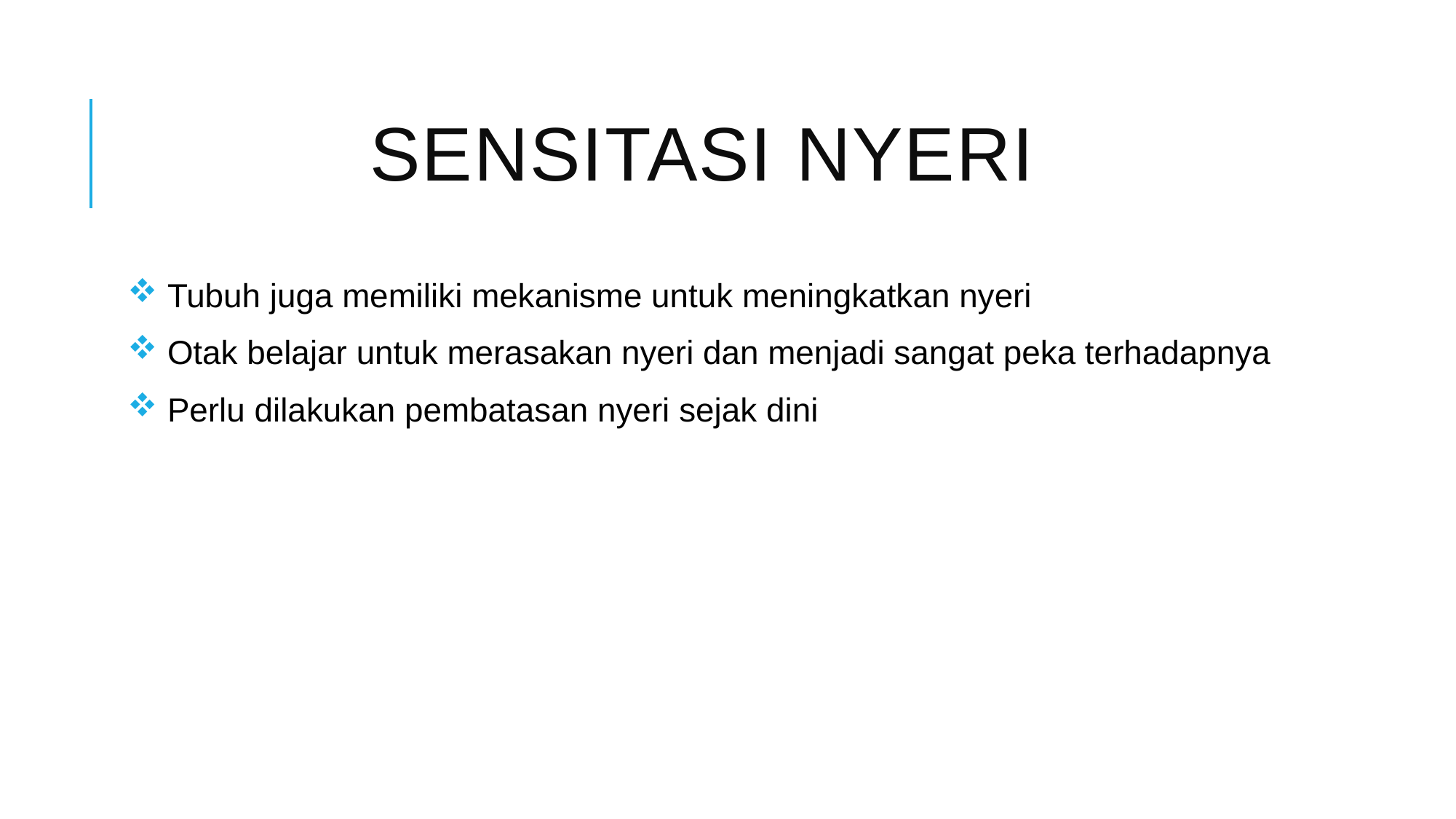

# Sensitasi Nyeri
 Tubuh juga memiliki mekanisme untuk meningkatkan nyeri
 Otak belajar untuk merasakan nyeri dan menjadi sangat peka terhadapnya
 Perlu dilakukan pembatasan nyeri sejak dini